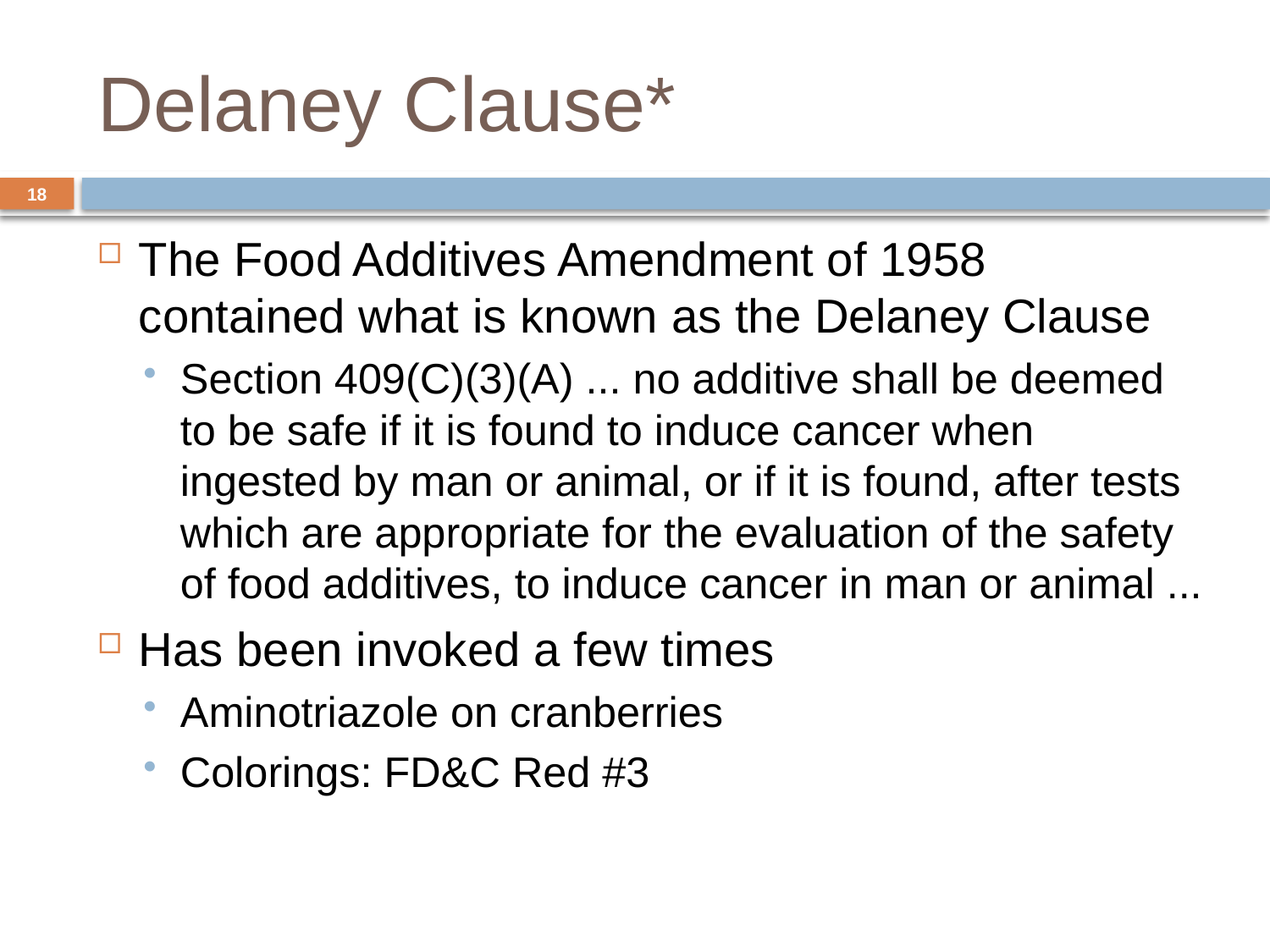

# Delaney Clause*
18
The Food Additives Amendment of 1958 contained what is known as the Delaney Clause
Section 409(C)(3)(A) ... no additive shall be deemed to be safe if it is found to induce cancer when ingested by man or animal, or if it is found, after tests which are appropriate for the evaluation of the safety of food additives, to induce cancer in man or animal ...
Has been invoked a few times
Aminotriazole on cranberries
Colorings: FD&C Red #3